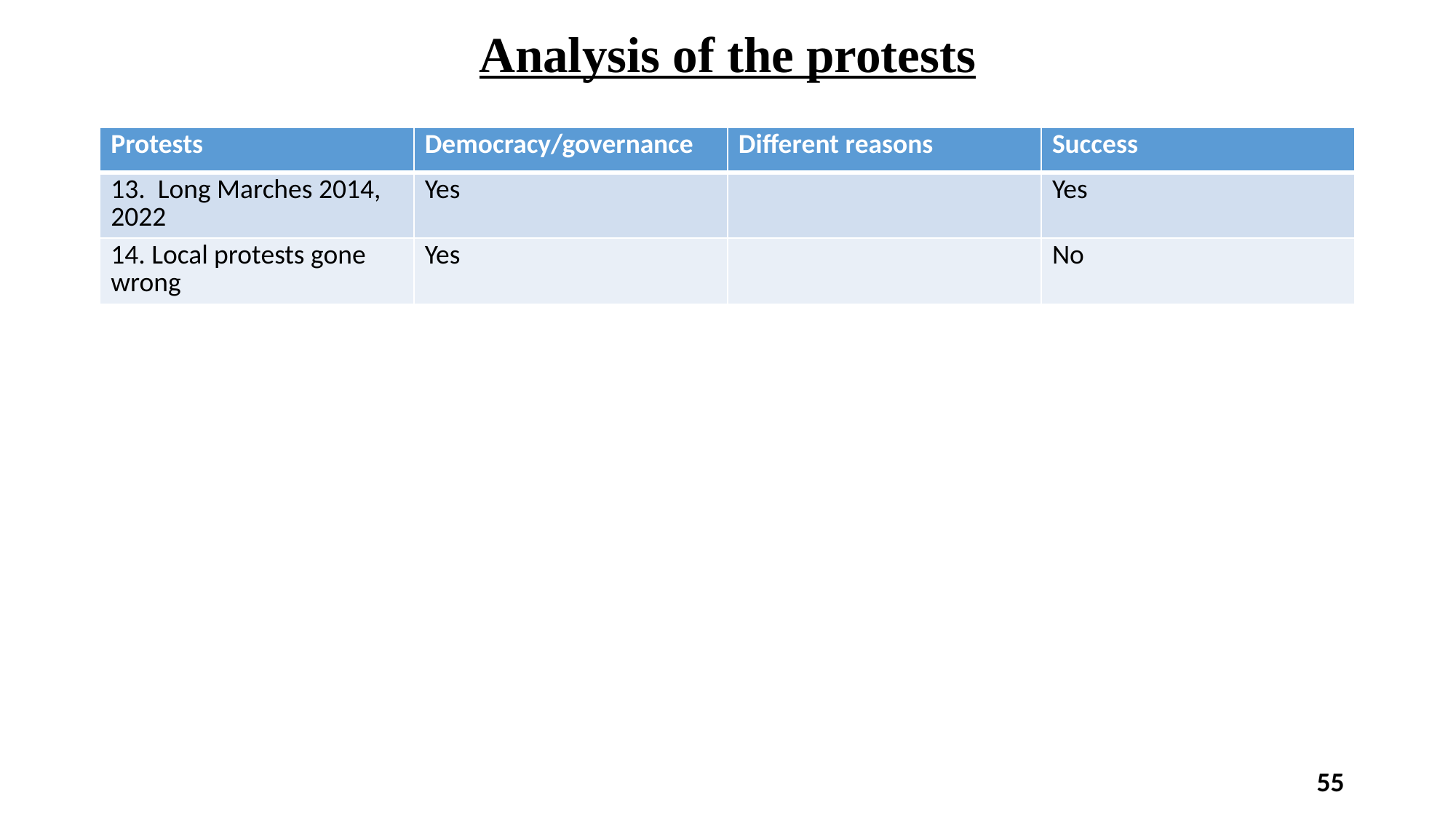

# Analysis of the protests
| Protests | Democracy/governance | Different reasons | Success |
| --- | --- | --- | --- |
| 13. Long Marches 2014, 2022 | Yes |  | Yes |
| 14. Local protests gone wrong | Yes |  | No |
55